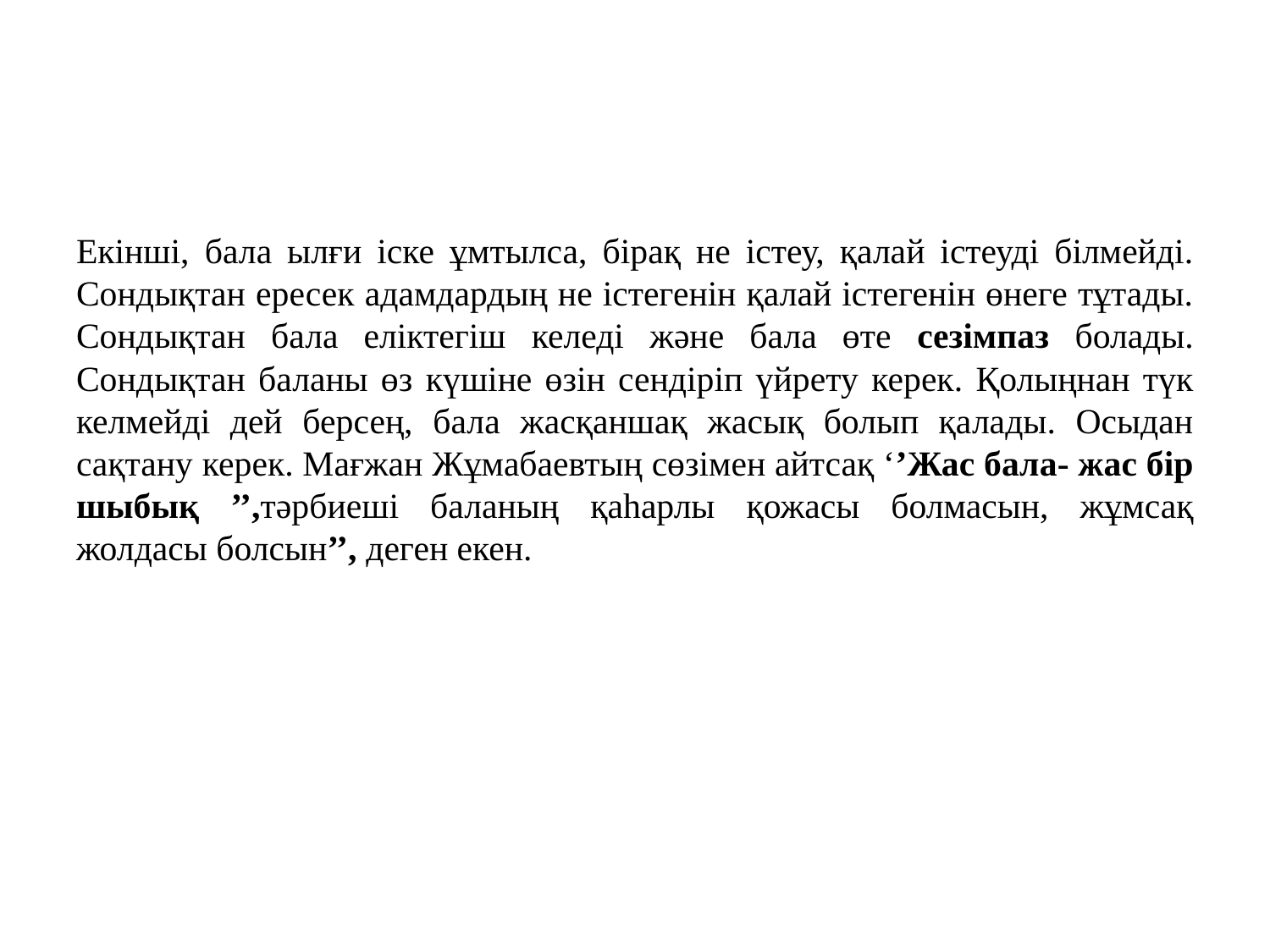

#
Екінші, бала ылғи іске ұмтылса, бірақ не істеу, қалай істеуді білмейді. Сондықтан ересек адамдардың не істегенін қалай істегенін өнеге тұтады. Сондықтан бала еліктегіш келеді және бала өте сезімпаз болады. Сондықтан баланы өз күшіне өзін сендіріп үйрету керек. Қолыңнан түк келмейді дей берсең, бала жасқаншақ жасық болып қалады. Осыдан сақтану керек. Мағжан Жұмабаевтың сөзімен айтсақ ‘’Жас бала- жас бір шыбық ’’,тәрбиеші баланың қаһарлы қожасы болмасын, жұмсақ жолдасы болсын’’, деген екен.